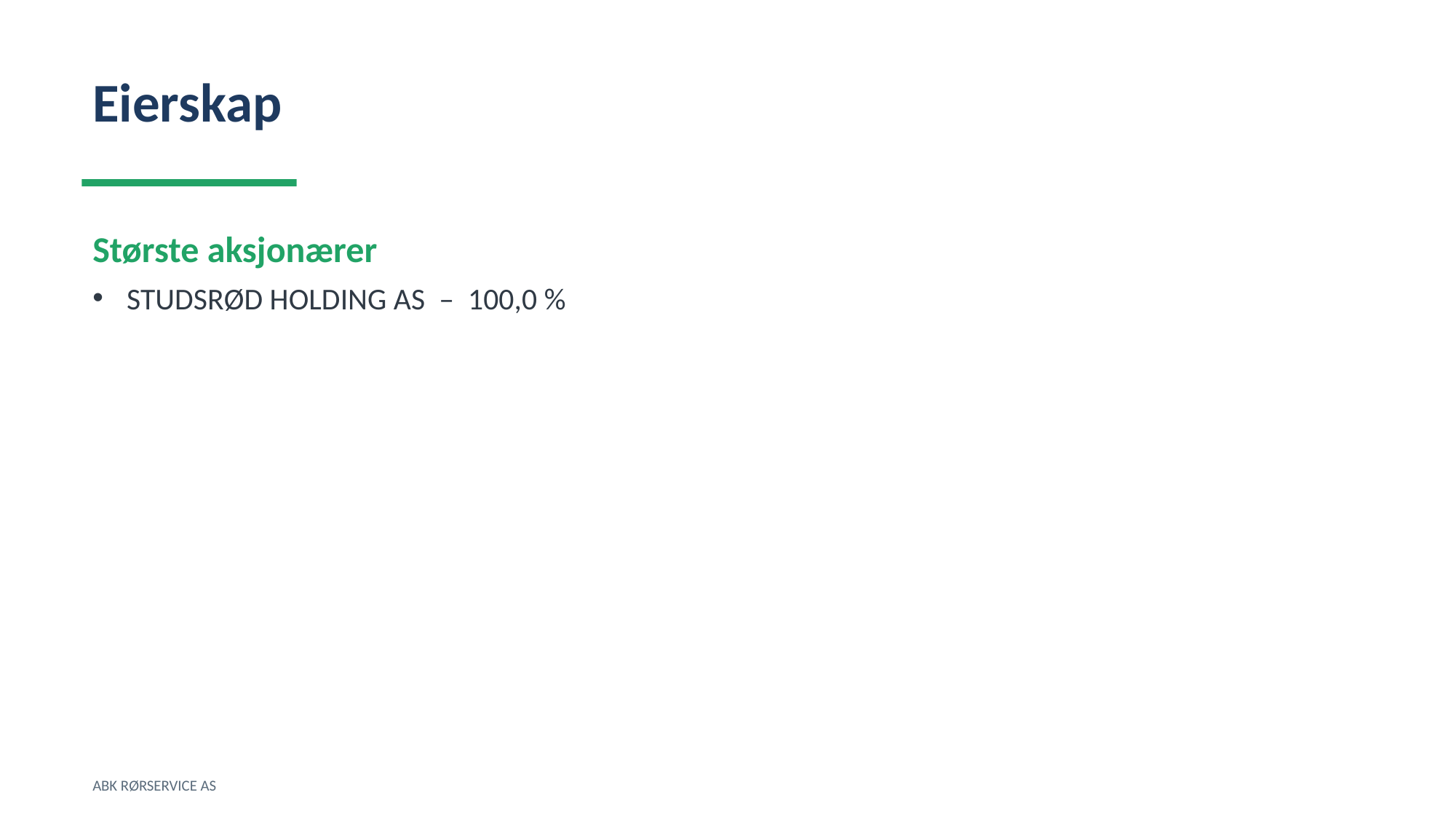

Eierskap

Største aksjonærer
STUDSRØD HOLDING AS  –  100,0 %
ABK RØRSERVICE AS